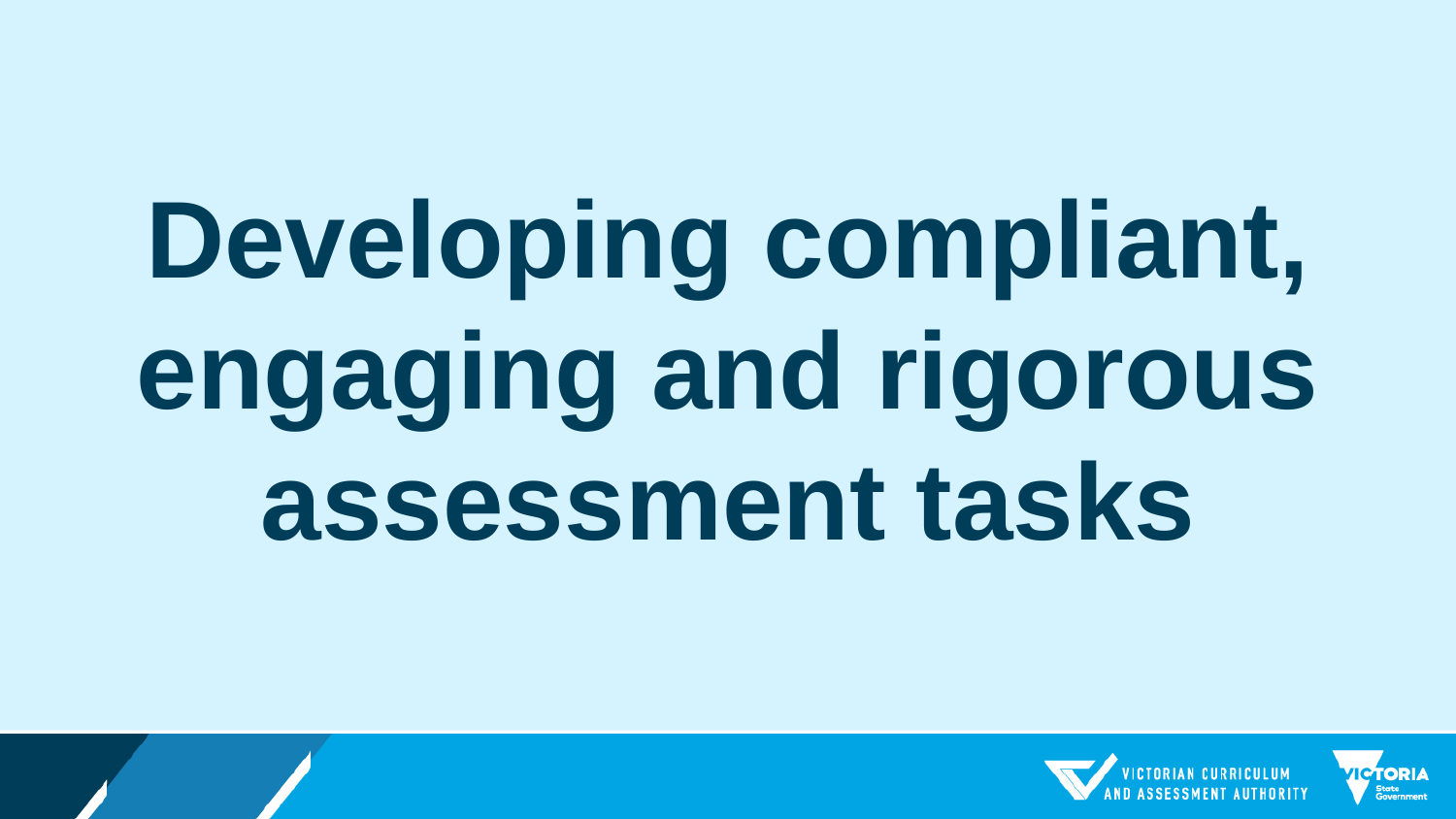

# Developing compliant, engaging and rigorous assessment tasks